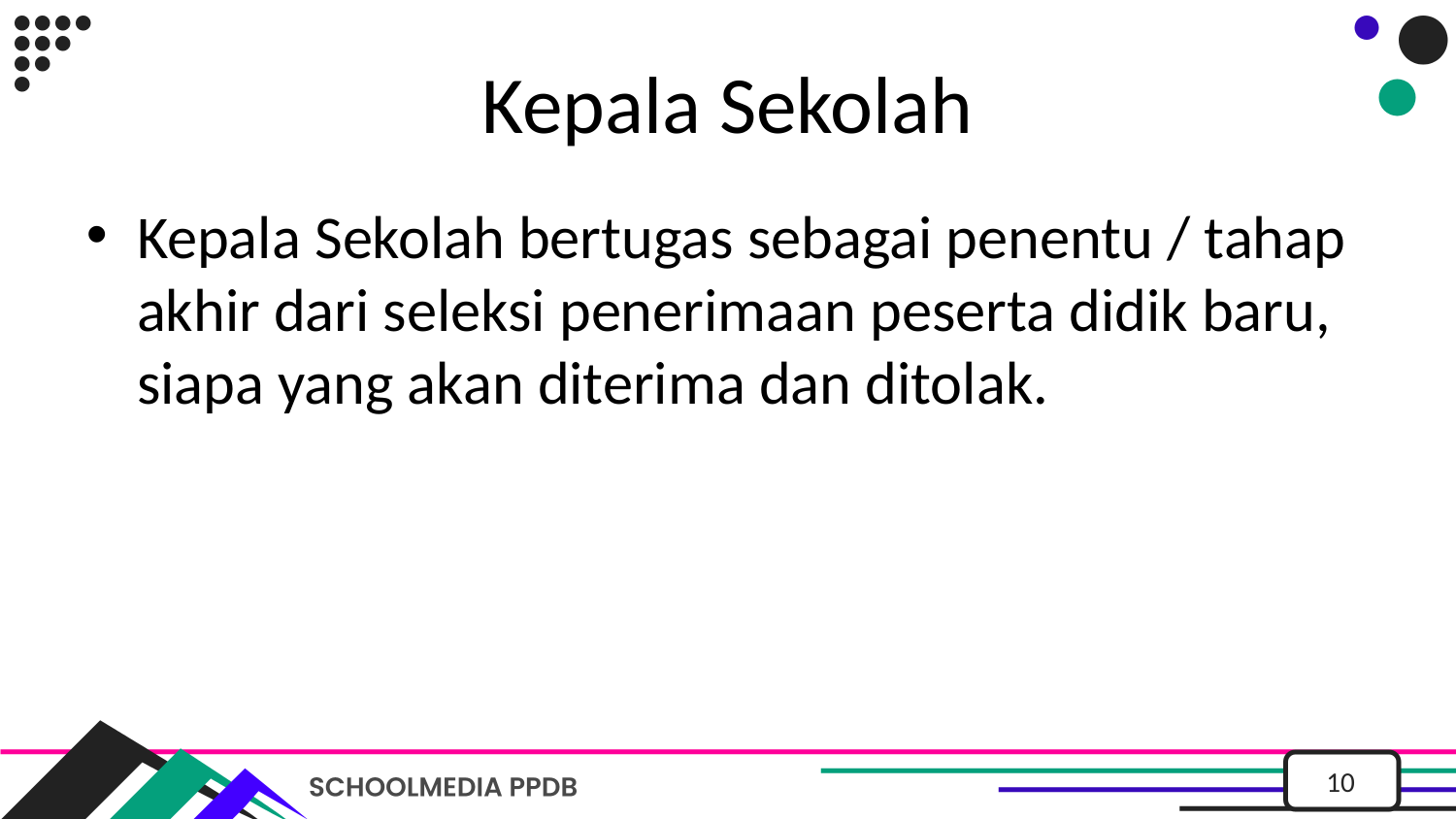

# Kepala Sekolah
Kepala Sekolah bertugas sebagai penentu / tahap akhir dari seleksi penerimaan peserta didik baru, siapa yang akan diterima dan ditolak.
10